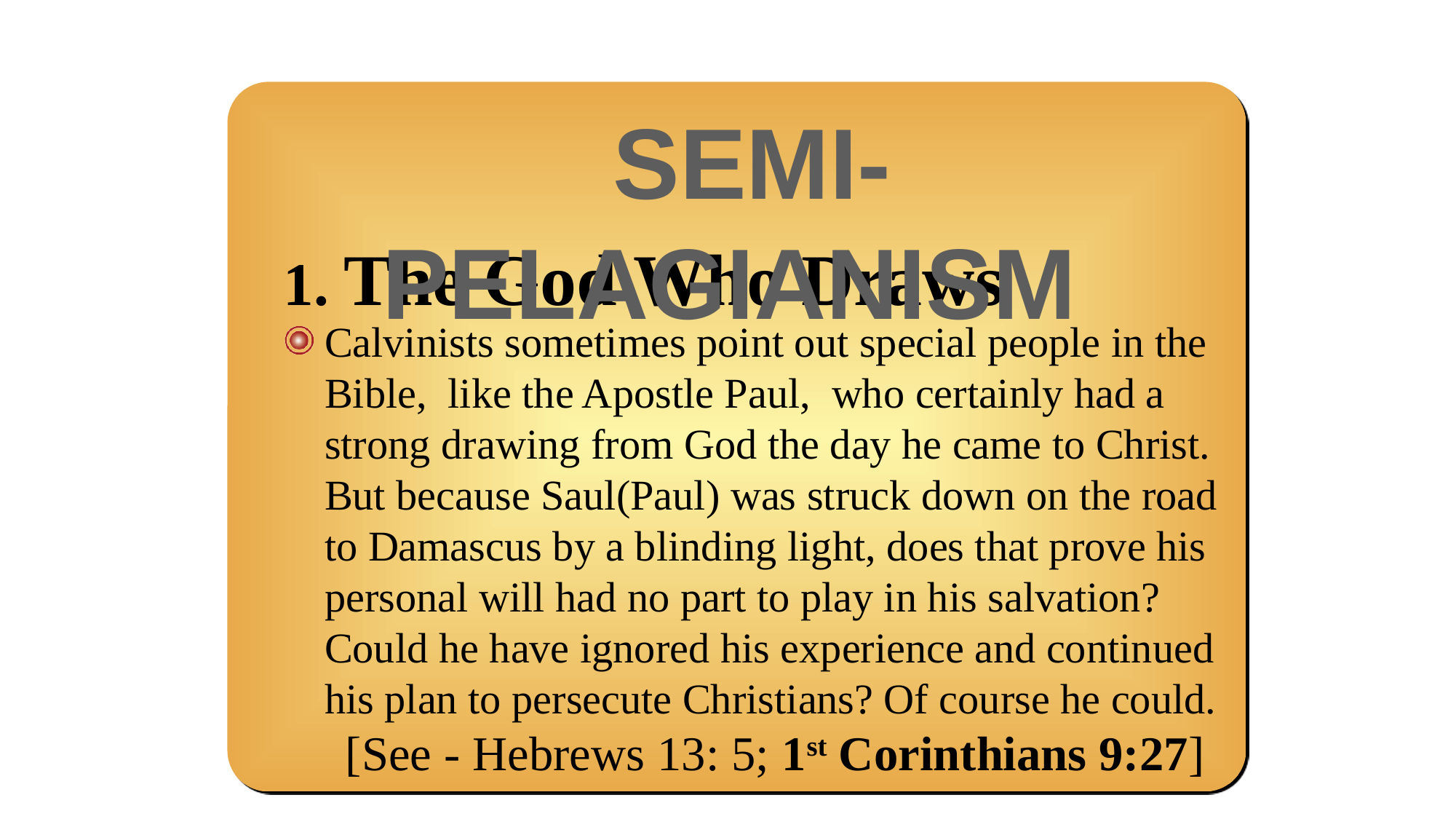

SEMI-PELAGIANISM
1. The God Who Draws
Calvinists sometimes point out special people in the Bible,  like the Apostle Paul,  who certainly had a strong drawing from God the day he came to Christ. But because Saul(Paul) was struck down on the road to Damascus by a blinding light, does that prove his personal will had no part to play in his salvation? Could he have ignored his experience and continued his plan to persecute Christians? Of course he could.   [See - Hebrews 13: 5; 1st Corinthians 9:27]